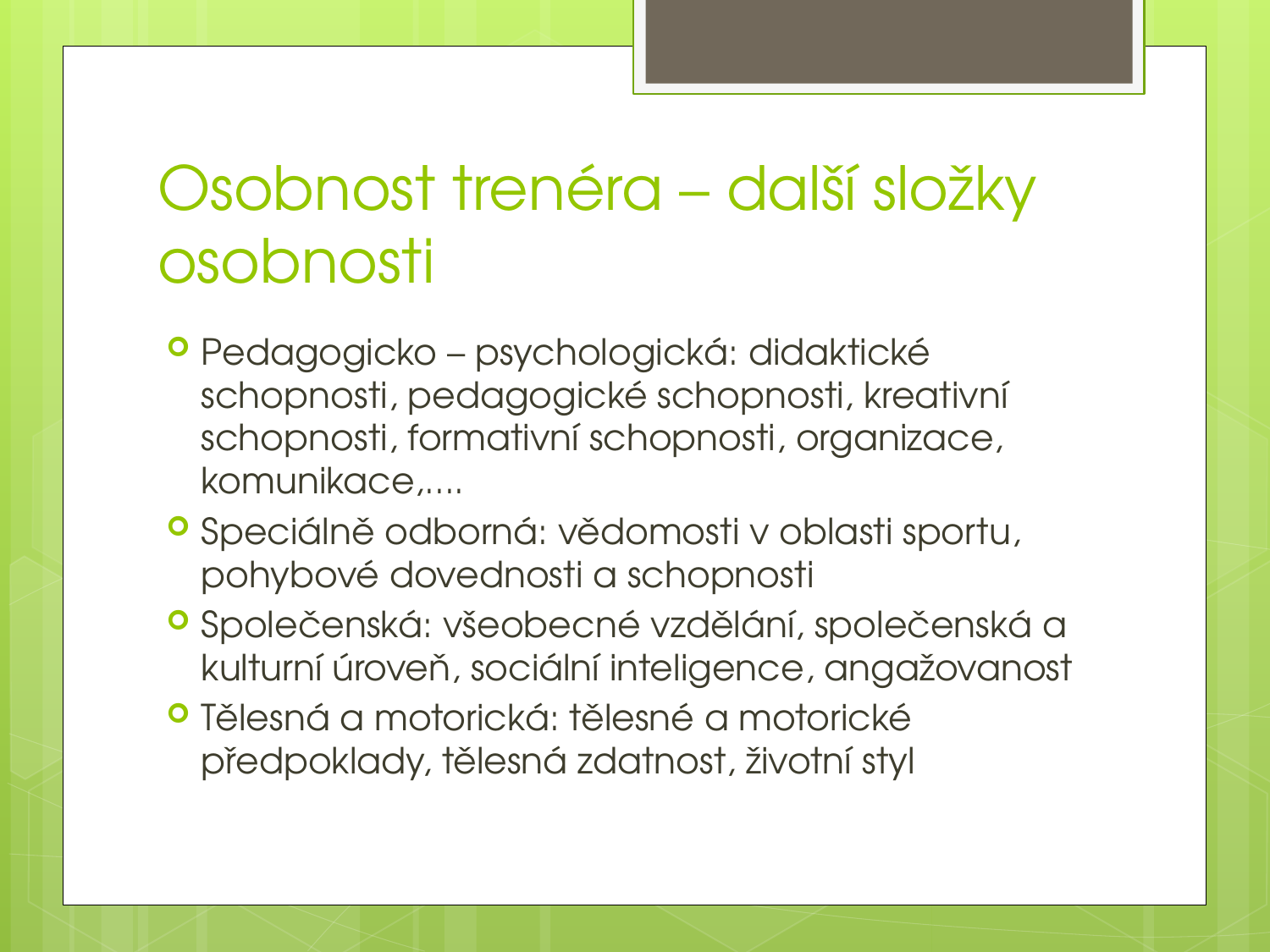

# Osobnost trenéra – další složky osobnosti
Pedagogicko – psychologická: didaktické schopnosti, pedagogické schopnosti, kreativní schopnosti, formativní schopnosti, organizace, komunikace,....
Speciálně odborná: vědomosti v oblasti sportu, pohybové dovednosti a schopnosti
Společenská: všeobecné vzdělání, společenská a kulturní úroveň, sociální inteligence, angažovanost
Tělesná a motorická: tělesné a motorické předpoklady, tělesná zdatnost, životní styl